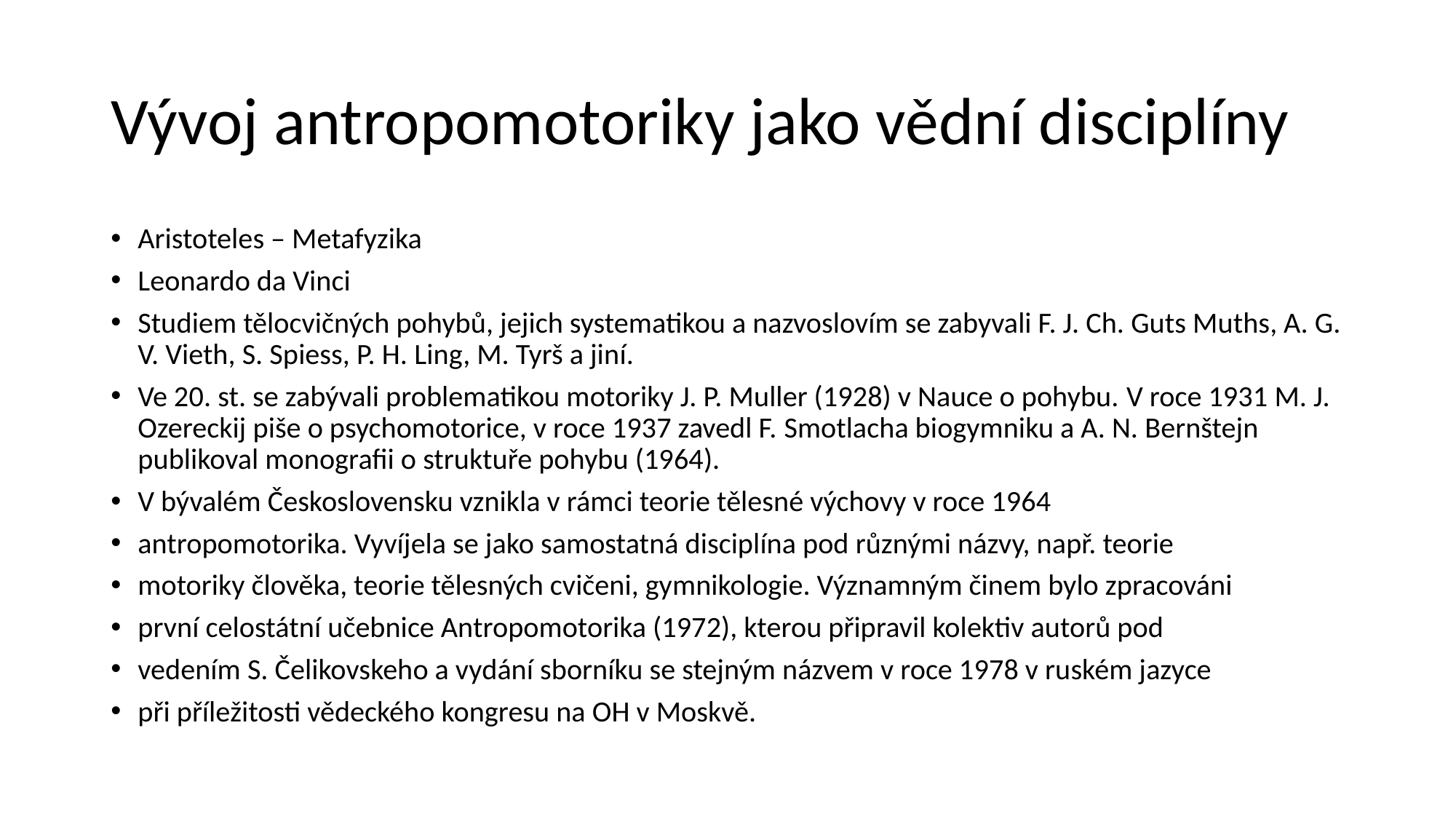

# Vývoj antropomotoriky jako vědní disciplíny
Aristoteles – Metafyzika
Leonardo da Vinci
Studiem tělocvičných pohybů, jejich systematikou a nazvoslovím se zabyvali F. J. Ch. Guts Muths, A. G. V. Vieth, S. Spiess, P. H. Ling, M. Tyrš a jiní.
Ve 20. st. se zabývali problematikou motoriky J. P. Muller (1928) v Nauce o pohybu. V roce 1931 M. J. Ozereckij piše o psychomotorice, v roce 1937 zavedl F. Smotlacha biogymniku a A. N. Bernštejn publikoval monografii o struktuře pohybu (1964).
V bývalém Československu vznikla v rámci teorie tělesné výchovy v roce 1964
antropomotorika. Vyvíjela se jako samostatná disciplína pod různými názvy, např. teorie
motoriky člověka, teorie tělesných cvičeni, gymnikologie. Významným činem bylo zpracováni
první celostátní učebnice Antropomotorika (1972), kterou připravil kolektiv autorů pod
vedením S. Čelikovskeho a vydání sborníku se stejným názvem v roce 1978 v ruském jazyce
při příležitosti vědeckého kongresu na OH v Moskvě.